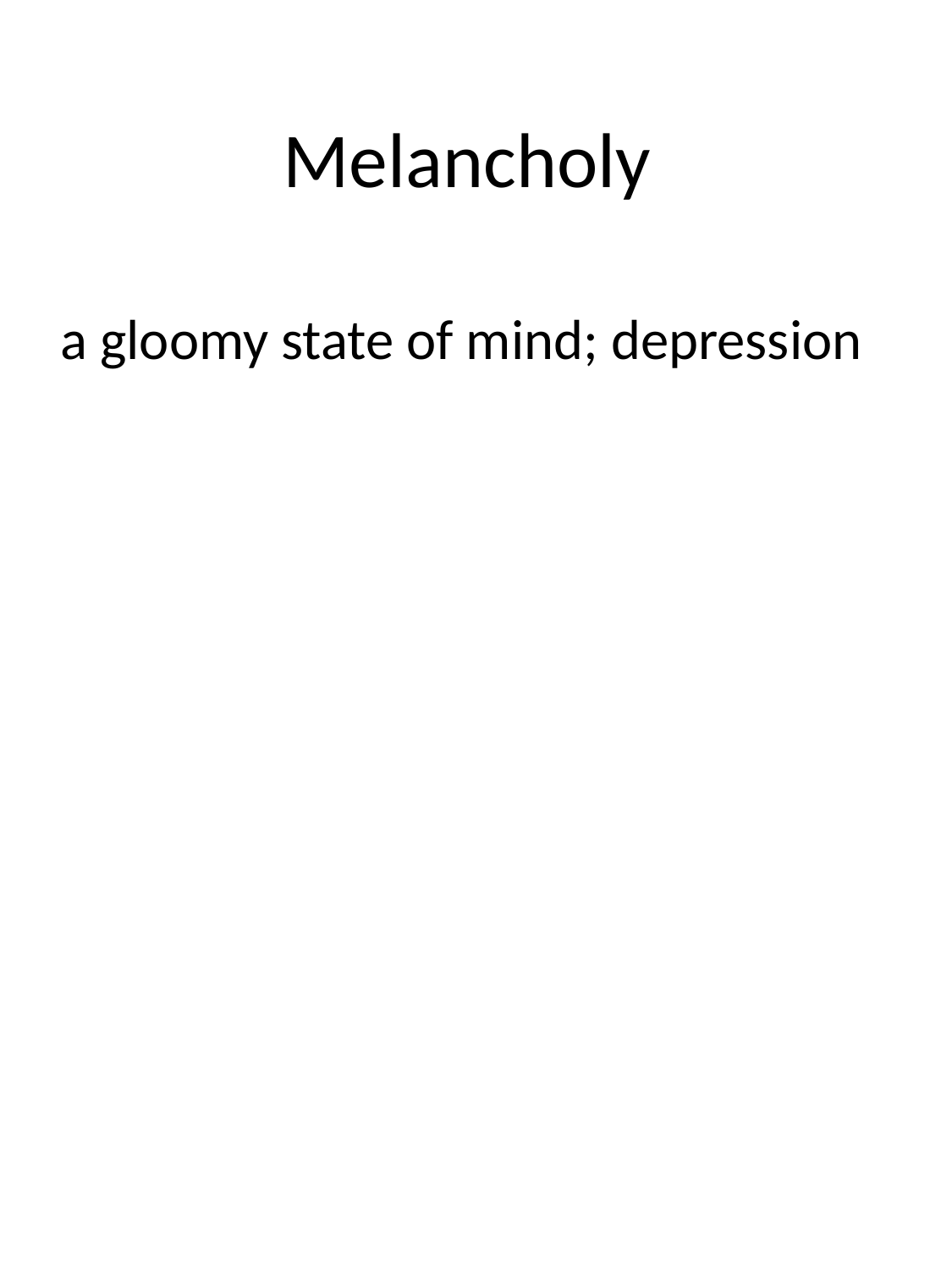

# Melancholy
a gloomy state of mind; depression